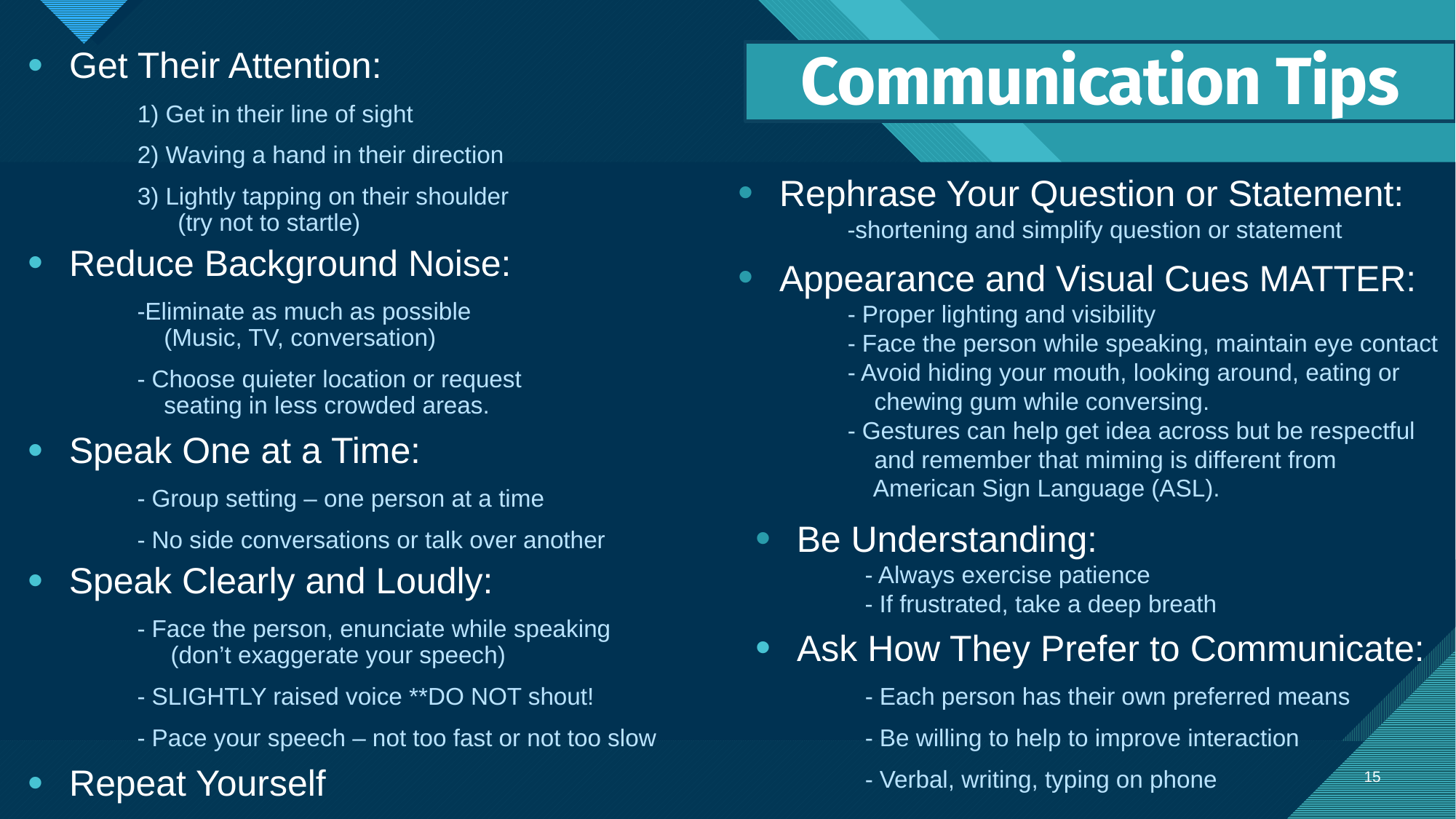

Get Their Attention:
	1) Get in their line of sight
	2) Waving a hand in their direction
	3) Lightly tapping on their shoulder 	      (try not to startle)
# Communication Tips
Rephrase Your Question or Statement:
	-shortening and simplify question or statement
Reduce Background Noise:
	-Eliminate as much as possible     	 	    (Music, TV, conversation)
	- Choose quieter location or request 	 	    seating in less crowded areas.
Appearance and Visual Cues MATTER:
	- Proper lighting and visibility
	- Face the person while speaking, maintain eye contact
	- Avoid hiding your mouth, looking around, eating or 	    chewing gum while conversing.
	- Gestures can help get idea across but be respectful 	    and remember that miming is different from 		    American Sign Language (ASL).
Speak One at a Time:
	- Group setting – one person at a time
	- No side conversations or talk over another
Be Understanding:
	- Always exercise patience
	- If frustrated, take a deep breath
Speak Clearly and Loudly:
	- Face the person, enunciate while speaking       	     (don’t exaggerate your speech)
	- SLIGHTLY raised voice **DO NOT shout!
	- Pace your speech – not too fast or not too slow
Ask How They Prefer to Communicate:
	- Each person has their own preferred means
	- Be willing to help to improve interaction
	- Verbal, writing, typing on phone
15
Repeat Yourself